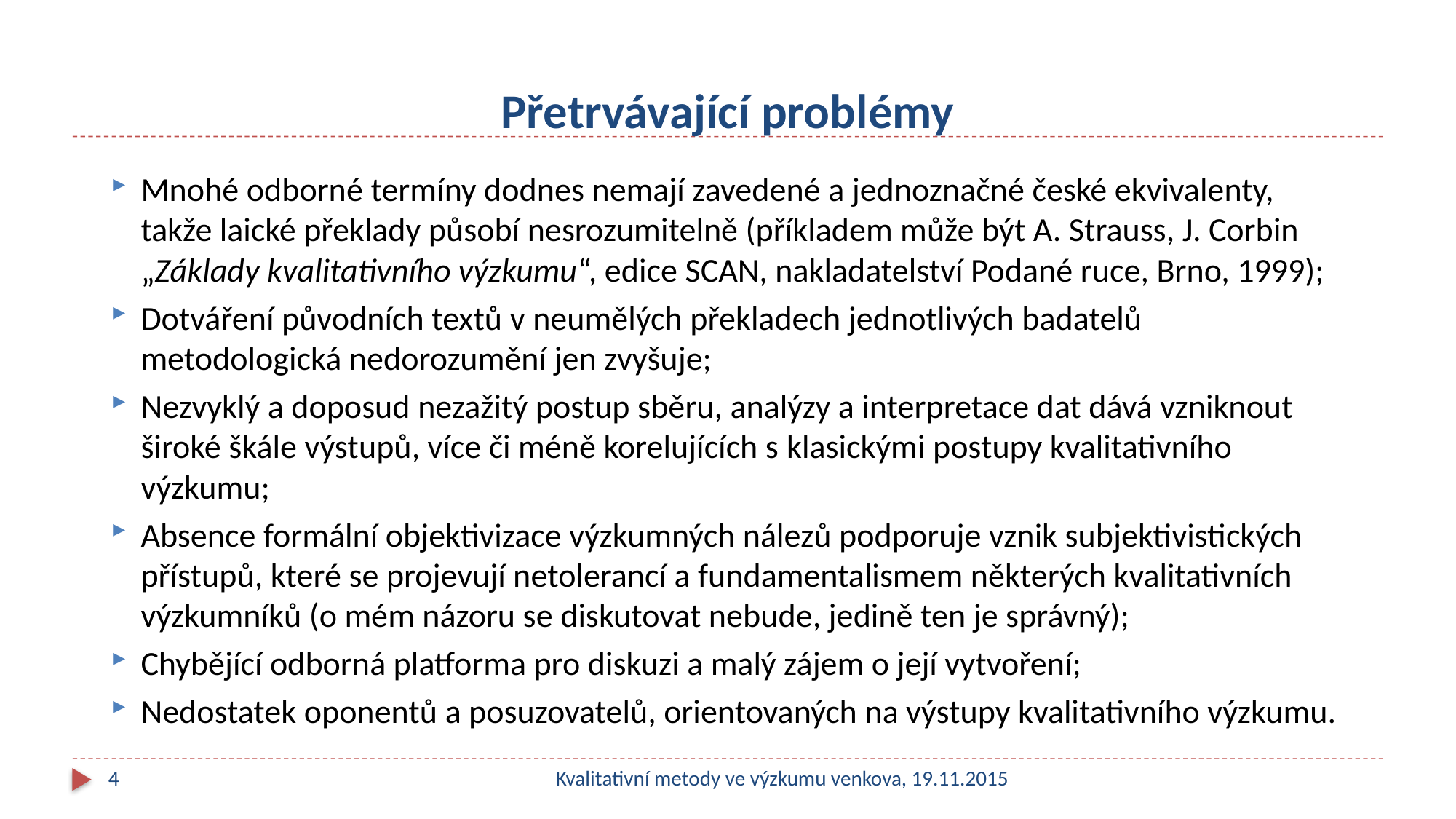

# Přetrvávající problémy
Mnohé odborné termíny dodnes nemají zavedené a jednoznačné české ekvivalenty, takže laické překlady působí nesrozumitelně (příkladem může být A. Strauss, J. Corbin „Základy kvalitativního výzkumu“, edice SCAN, nakladatelství Podané ruce, Brno, 1999);
Dotváření původních textů v neumělých překladech jednotlivých badatelů metodologická nedorozumění jen zvyšuje;
Nezvyklý a doposud nezažitý postup sběru, analýzy a interpretace dat dává vzniknout široké škále výstupů, více či méně korelujících s klasickými postupy kvalitativního výzkumu;
Absence formální objektivizace výzkumných nálezů podporuje vznik subjektivistických přístupů, které se projevují netolerancí a fundamentalismem některých kvalitativních výzkumníků (o mém názoru se diskutovat nebude, jedině ten je správný);
Chybějící odborná platforma pro diskuzi a malý zájem o její vytvoření;
Nedostatek oponentů a posuzovatelů, orientovaných na výstupy kvalitativního výzkumu.

4
Kvalitativní metody ve výzkumu venkova, 19.11.2015